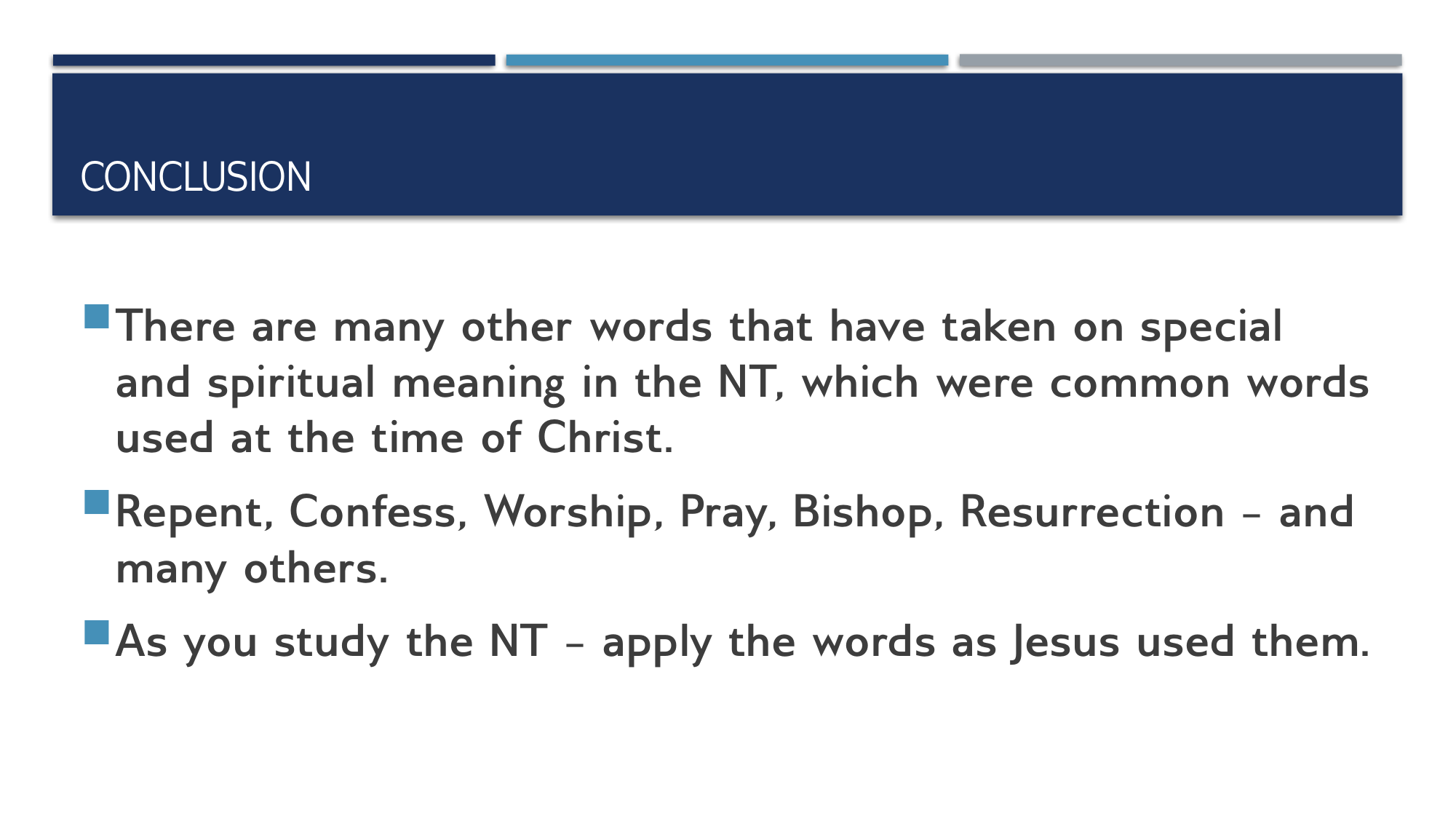

# conclusion
There are many other words that have taken on special and spiritual meaning in the NT, which were common words used at the time of Christ.
Repent, Confess, Worship, Pray, Bishop, Resurrection – and many others.
As you study the NT – apply the words as Jesus used them.